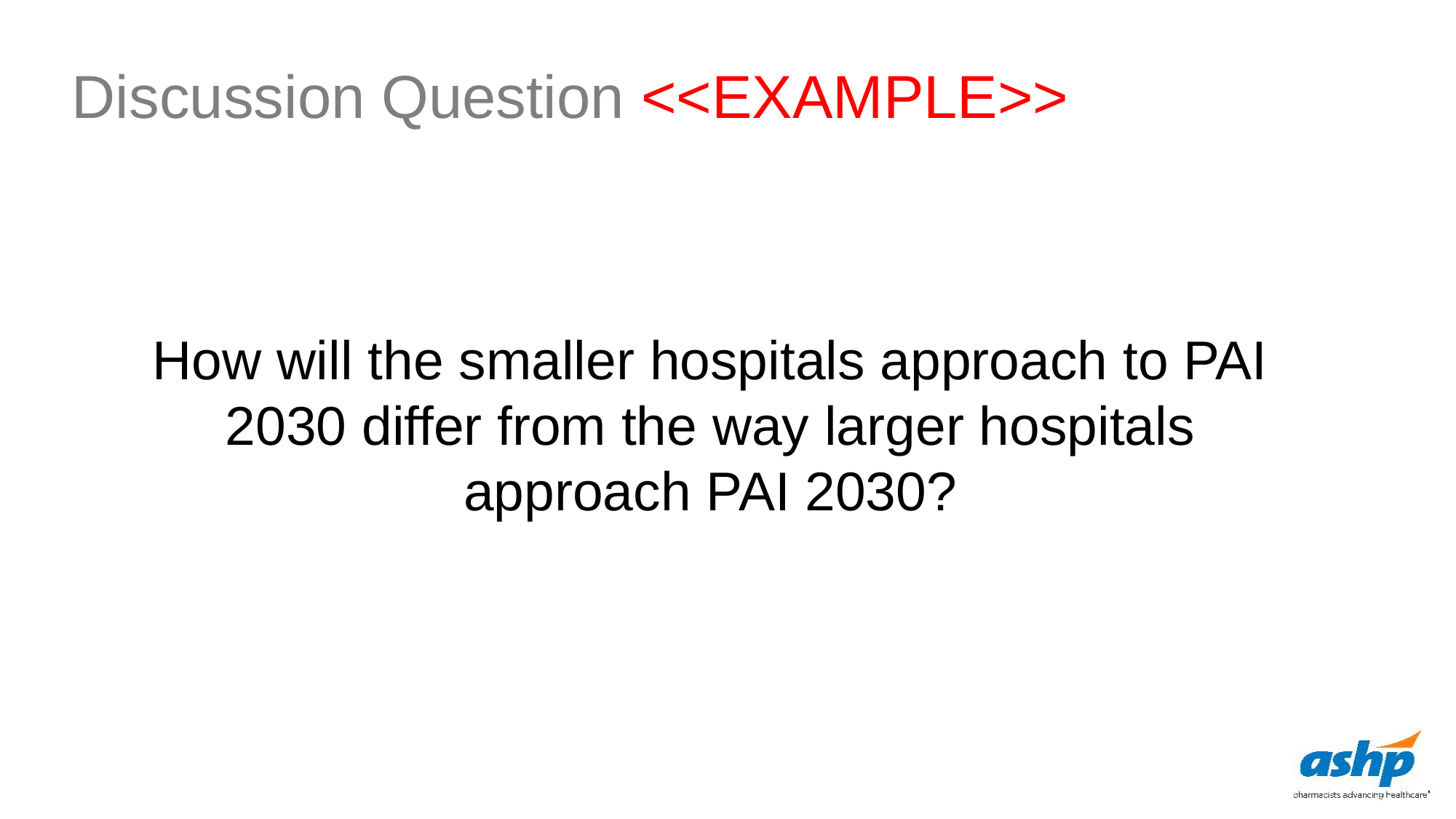

Discussion Question <<EXAMPLE>>

How will the smaller hospitals approach to PAI 2030 differ from the way larger hospitals approach PAI 2030?